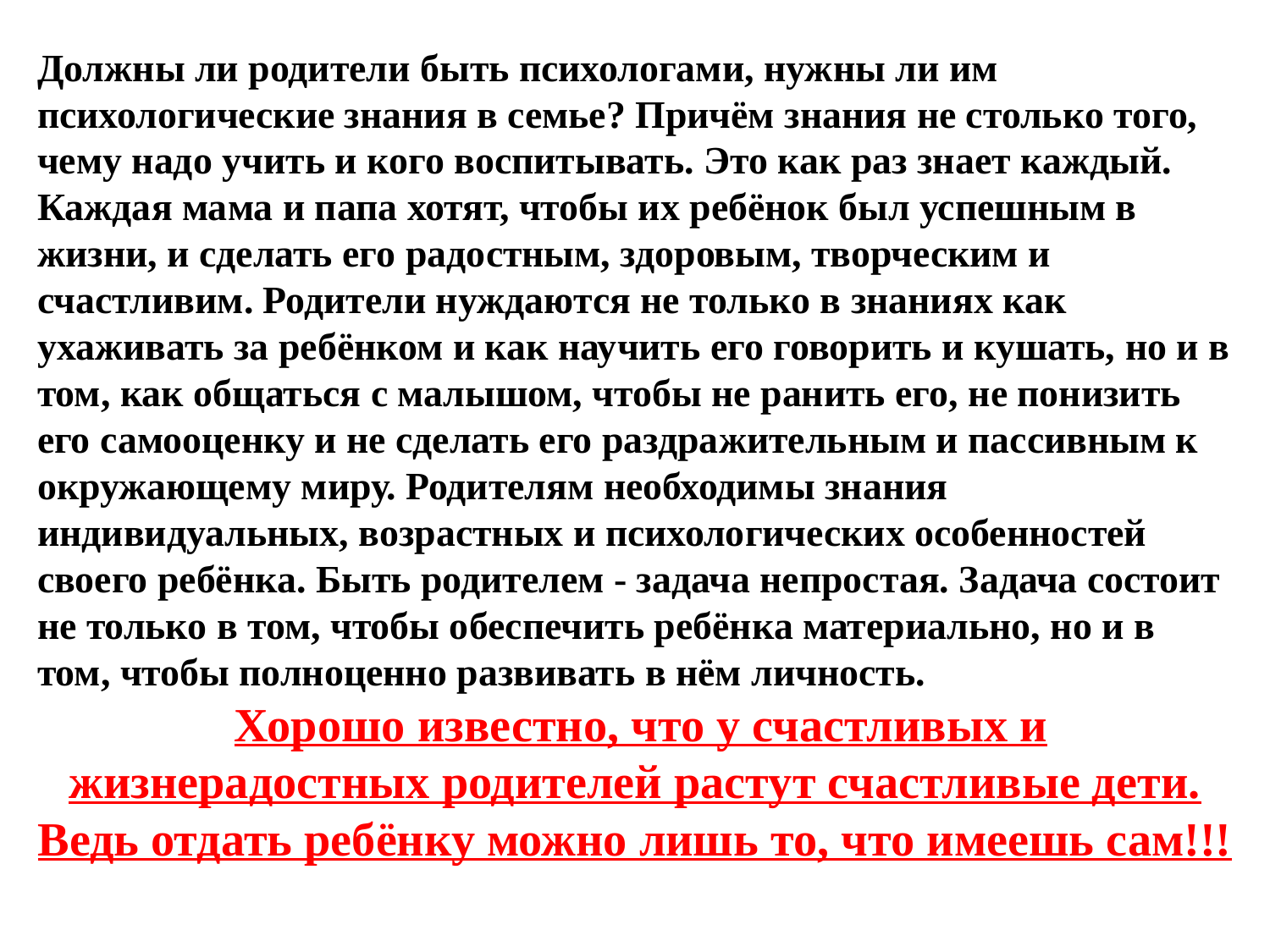

Должны ли родители быть психологами, нужны ли им психологические знания в семье? Причём знания не столько того, чему надо учить и кого воспитывать. Это как раз знает каждый. Каждая мама и папа хотят, чтобы их ребёнок был успешным в жизни, и сделать его радостным, здоровым, творческим и счастливим. Родители нуждаются не только в знаниях как ухаживать за ребёнком и как научить его говорить и кушать, но и в том, как общаться с малышом, чтобы не ранить его, не понизить его самооценку и не сделать его раздражительным и пассивным к окружающему миру. Родителям необходимы знания индивидуальных, возрастных и психологических особенностей своего ребёнка. Быть родителем - задача непростая. Задача состоит не только в том, чтобы обеспечить ребёнка материально, но и в том, чтобы полноценно развивать в нём личность.
 Хорошо известно, что у счастливых и жизнерадостных родителей растут счастливые дети. Ведь отдать ребёнку можно лишь то, что имеешь сам!!!